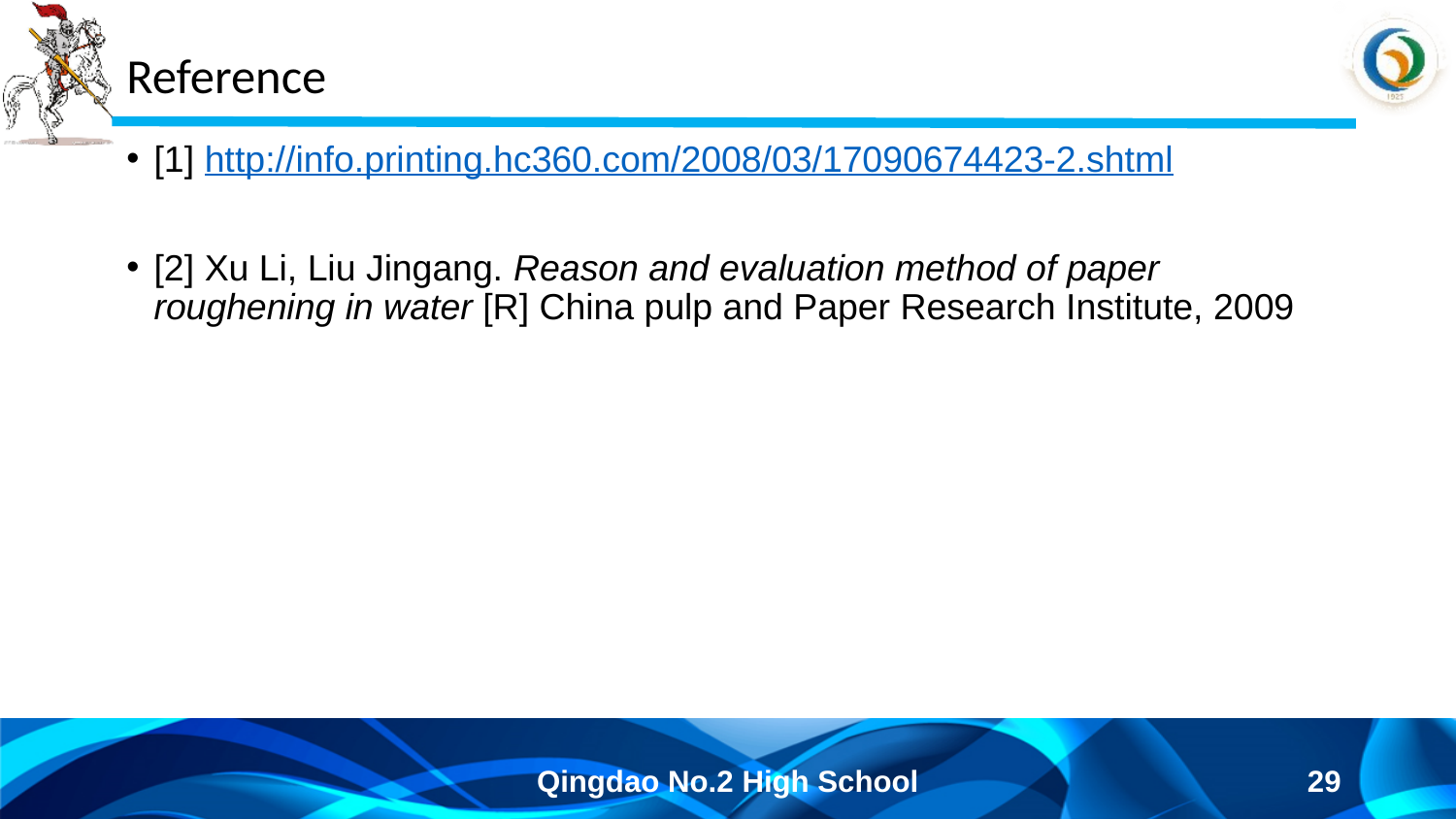

# Reference
[1] http://info.printing.hc360.com/2008/03/17090674423-2.shtml

[2] Xu Li, Liu Jingang. Reason and evaluation method of paper roughening in water [R] China pulp and Paper Research Institute, 2009
Qingdao No.2 High School
29